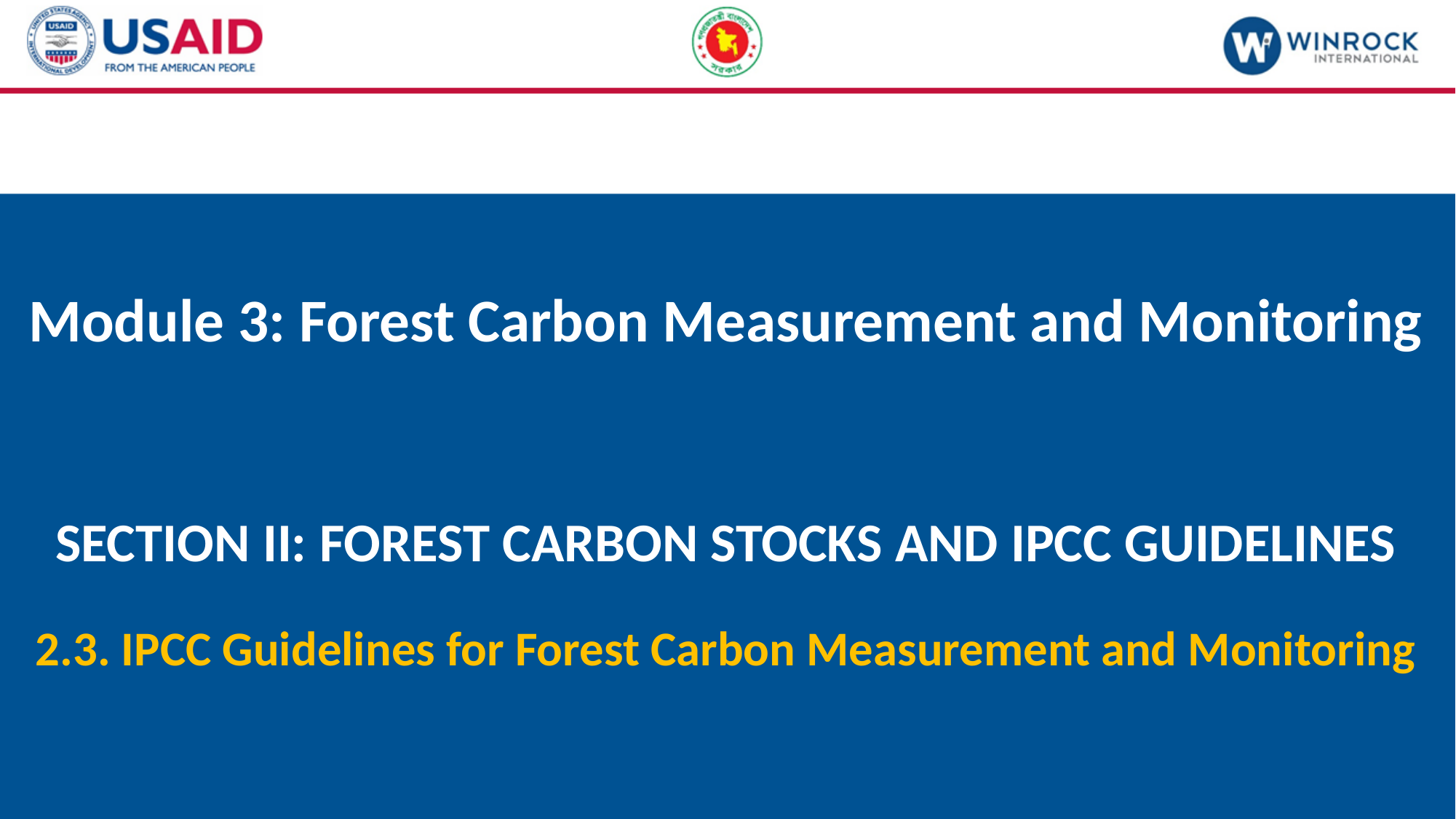

# Module 3: Forest Carbon Measurement and Monitoring
SECTION II: FOREST CARBON STOCKS AND IPCC GUIDELINES
2.3. IPCC Guidelines for Forest Carbon Measurement and Monitoring